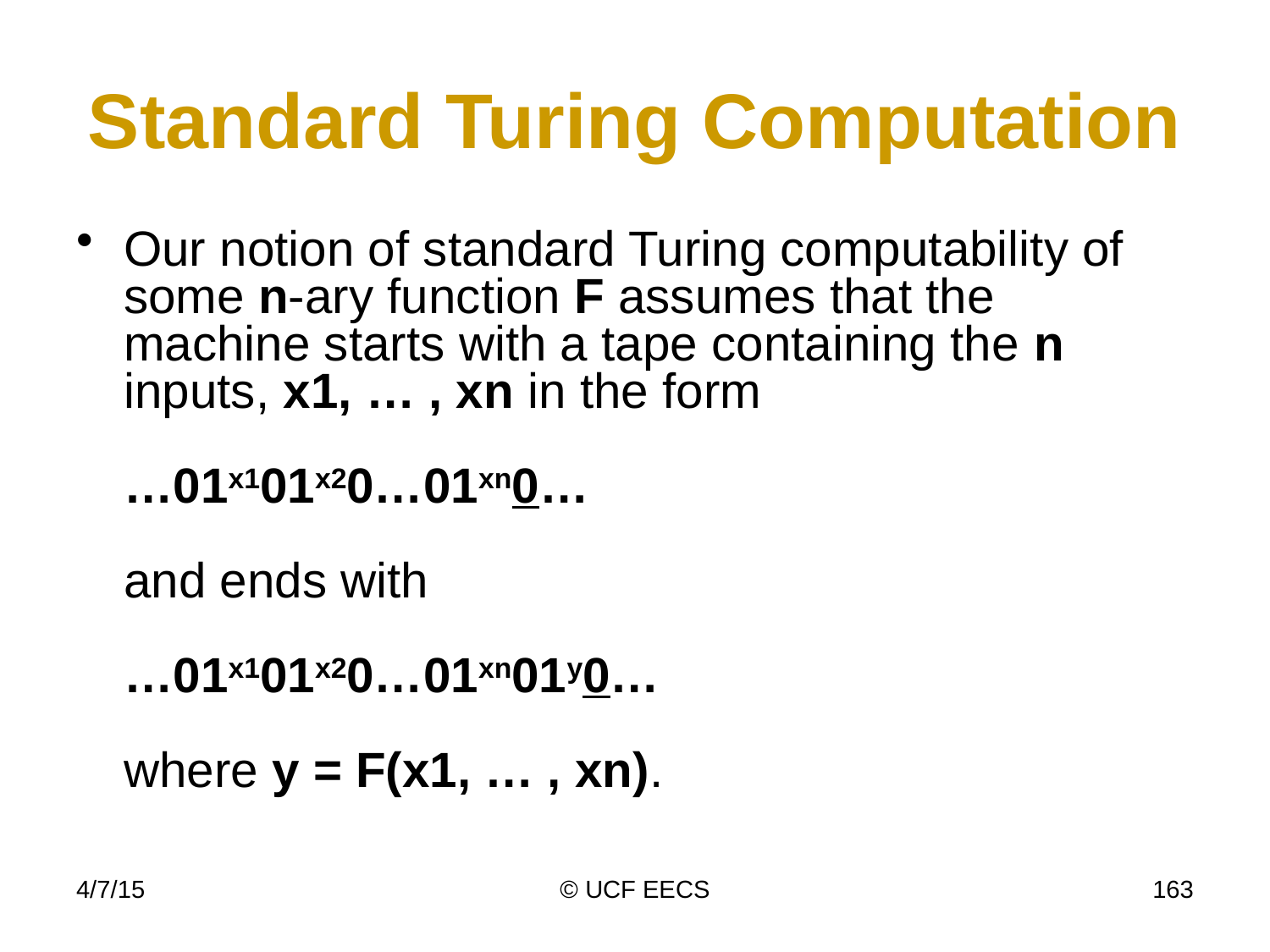

# Standard Turing Computation
Our notion of standard Turing computability of some n-ary function F assumes that the machine starts with a tape containing the n inputs, x1, … , xn in the form
…01x101x20…01xn0…
and ends with
…01x101x20…01xn01y0…
where y = F(x1, … , xn).
4/7/15
© UCF EECS
163